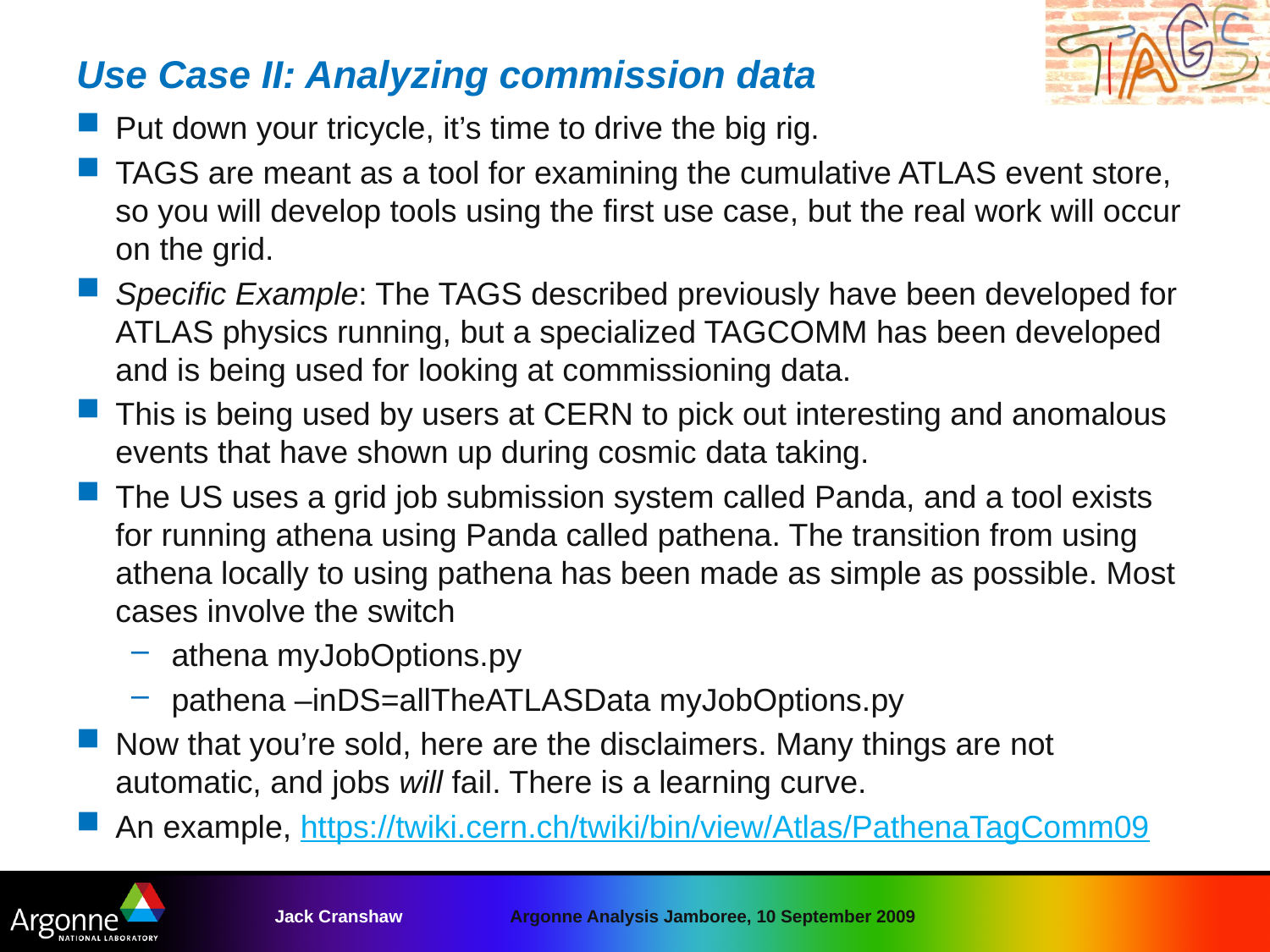

# Use Case II: Analyzing commission data
Put down your tricycle, it’s time to drive the big rig.
TAGS are meant as a tool for examining the cumulative ATLAS event store, so you will develop tools using the first use case, but the real work will occur on the grid.
Specific Example: The TAGS described previously have been developed for ATLAS physics running, but a specialized TAGCOMM has been developed and is being used for looking at commissioning data.
This is being used by users at CERN to pick out interesting and anomalous events that have shown up during cosmic data taking.
The US uses a grid job submission system called Panda, and a tool exists for running athena using Panda called pathena. The transition from using athena locally to using pathena has been made as simple as possible. Most cases involve the switch
athena myJobOptions.py
pathena –inDS=allTheATLASData myJobOptions.py
Now that you’re sold, here are the disclaimers. Many things are not automatic, and jobs will fail. There is a learning curve.
An example, https://twiki.cern.ch/twiki/bin/view/Atlas/PathenaTagComm09
Jack Cranshaw
Argonne Analysis Jamboree, 10 September 2009